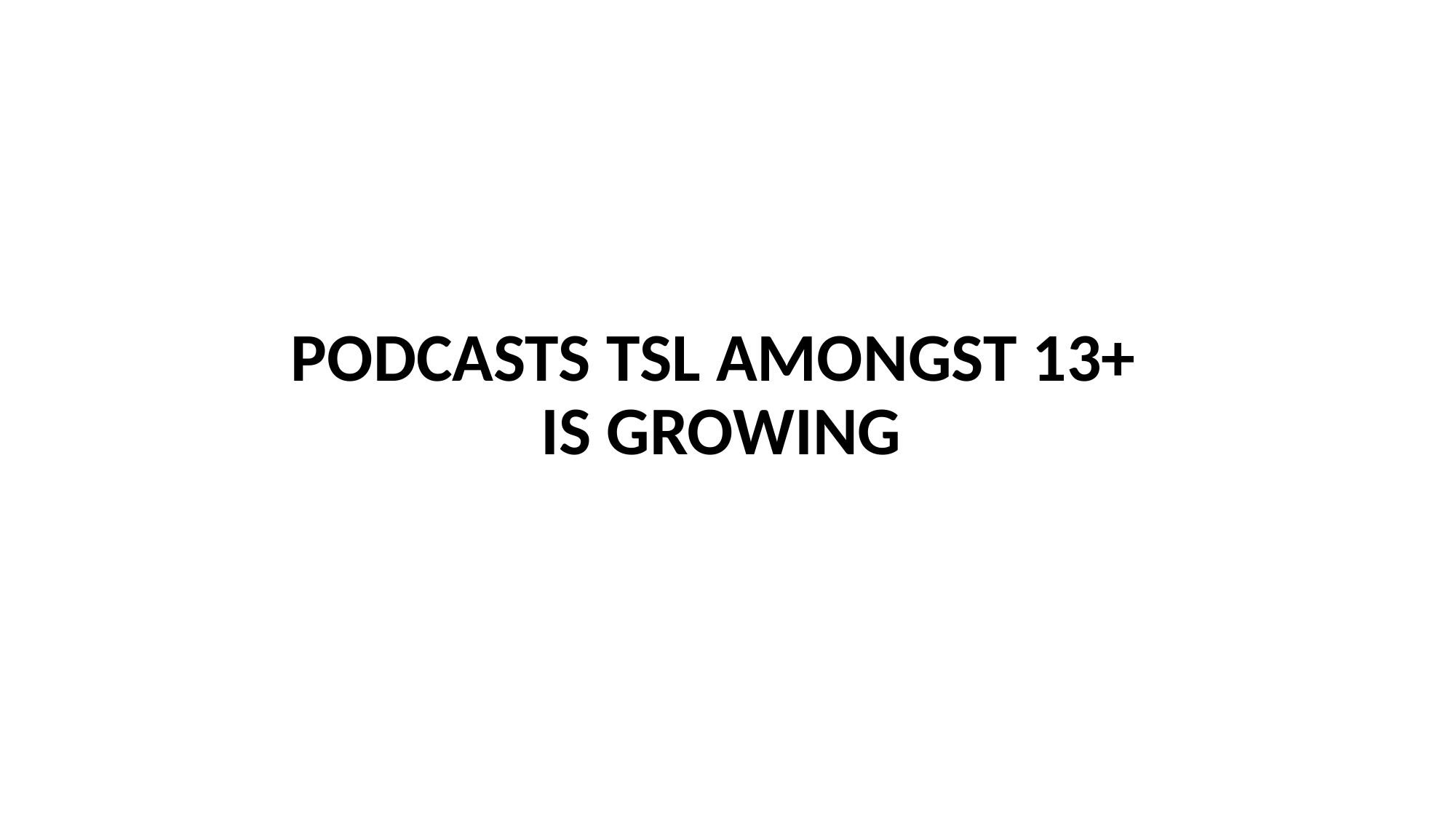

# PODCASTS TSL AMONGST 13+ IS GROWING